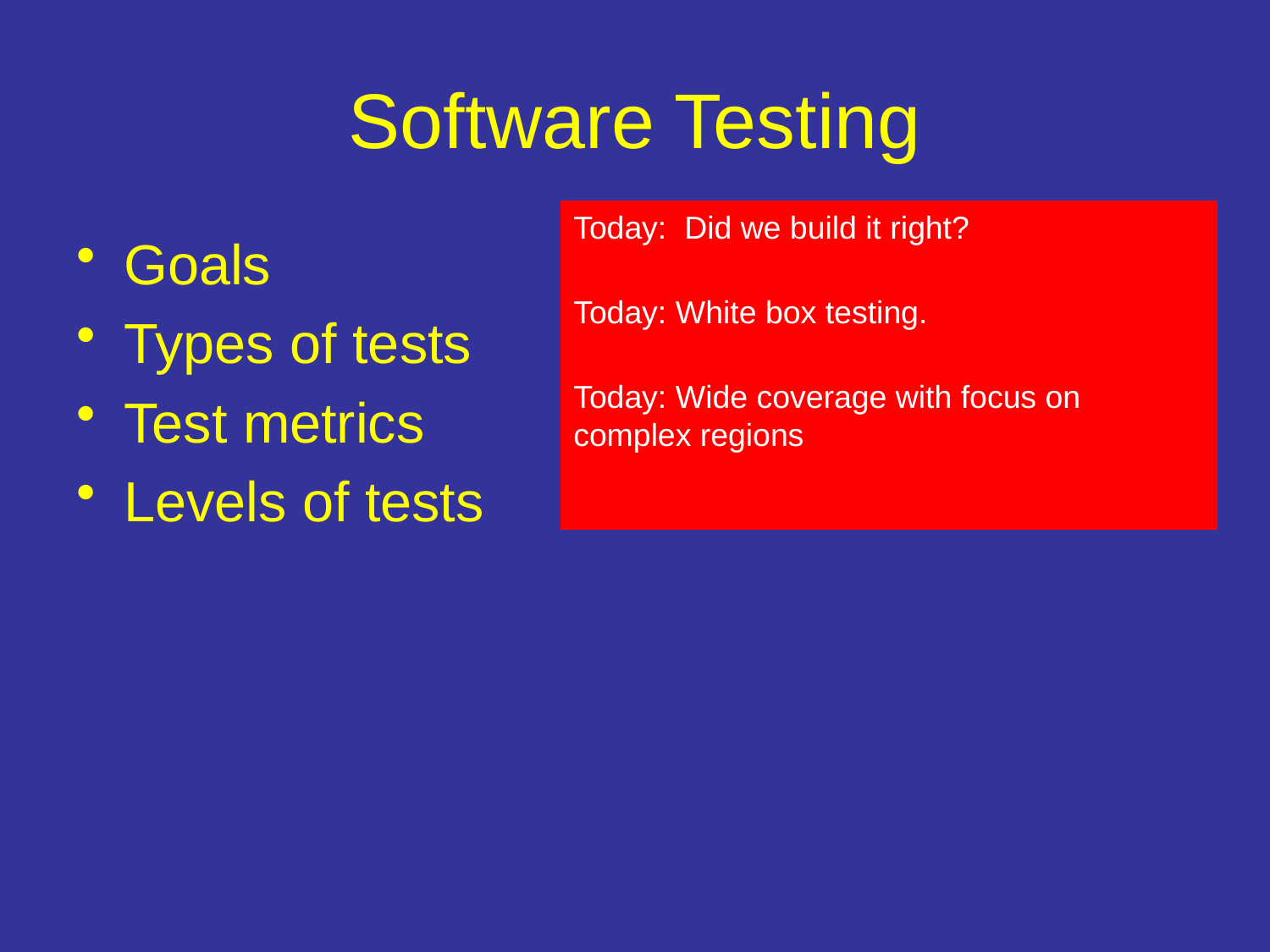

# Software Testing
Today:  Did we build it right?

Today: White box testing.

Today: Wide coverage with focus on complex regions
Goals
Types of tests
Test metrics
Levels of tests